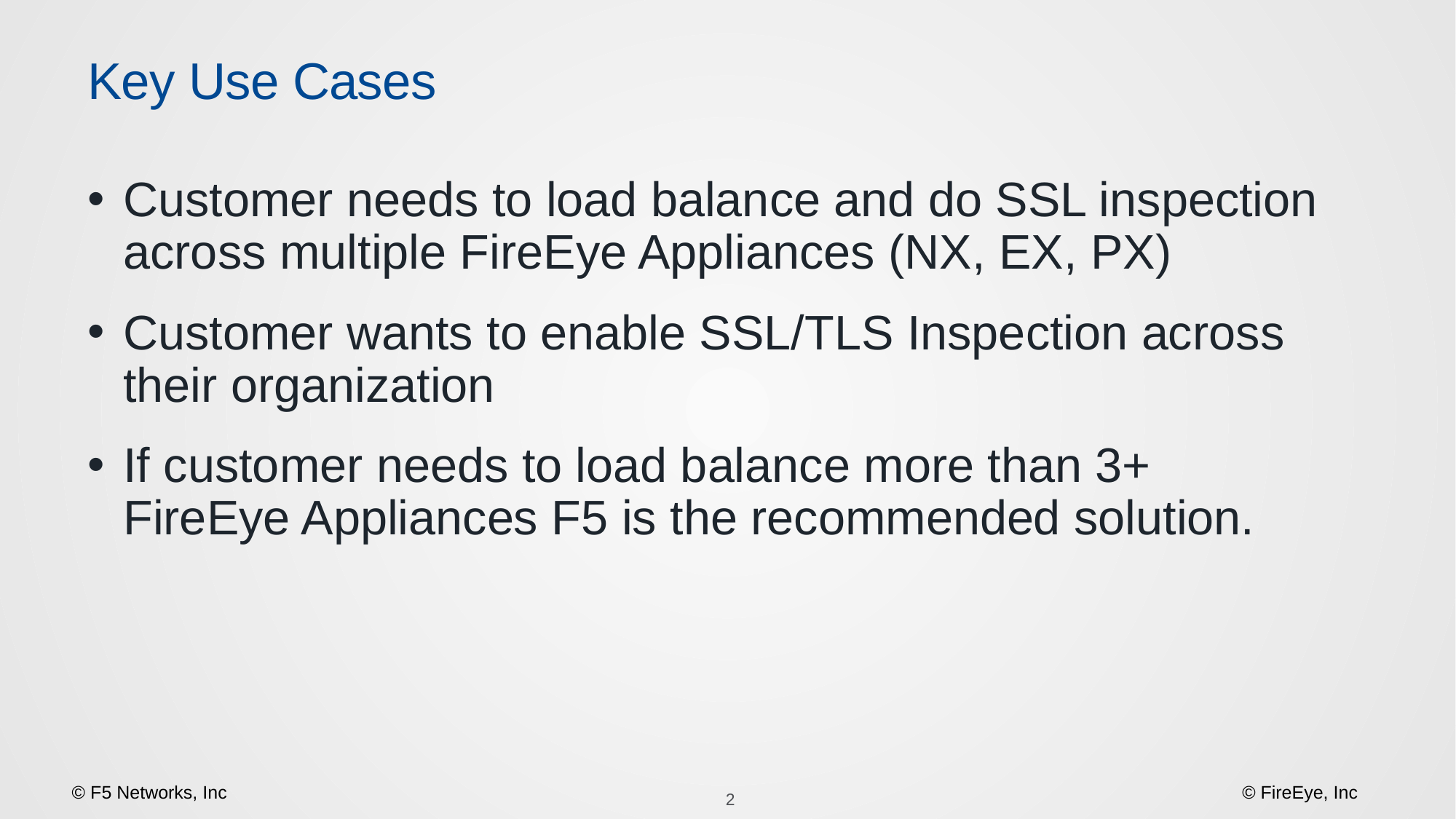

# Key Use Cases
Customer needs to load balance and do SSL inspection across multiple FireEye Appliances (NX, EX, PX)
Customer wants to enable SSL/TLS Inspection across their organization
If customer needs to load balance more than 3+ FireEye Appliances F5 is the recommended solution.